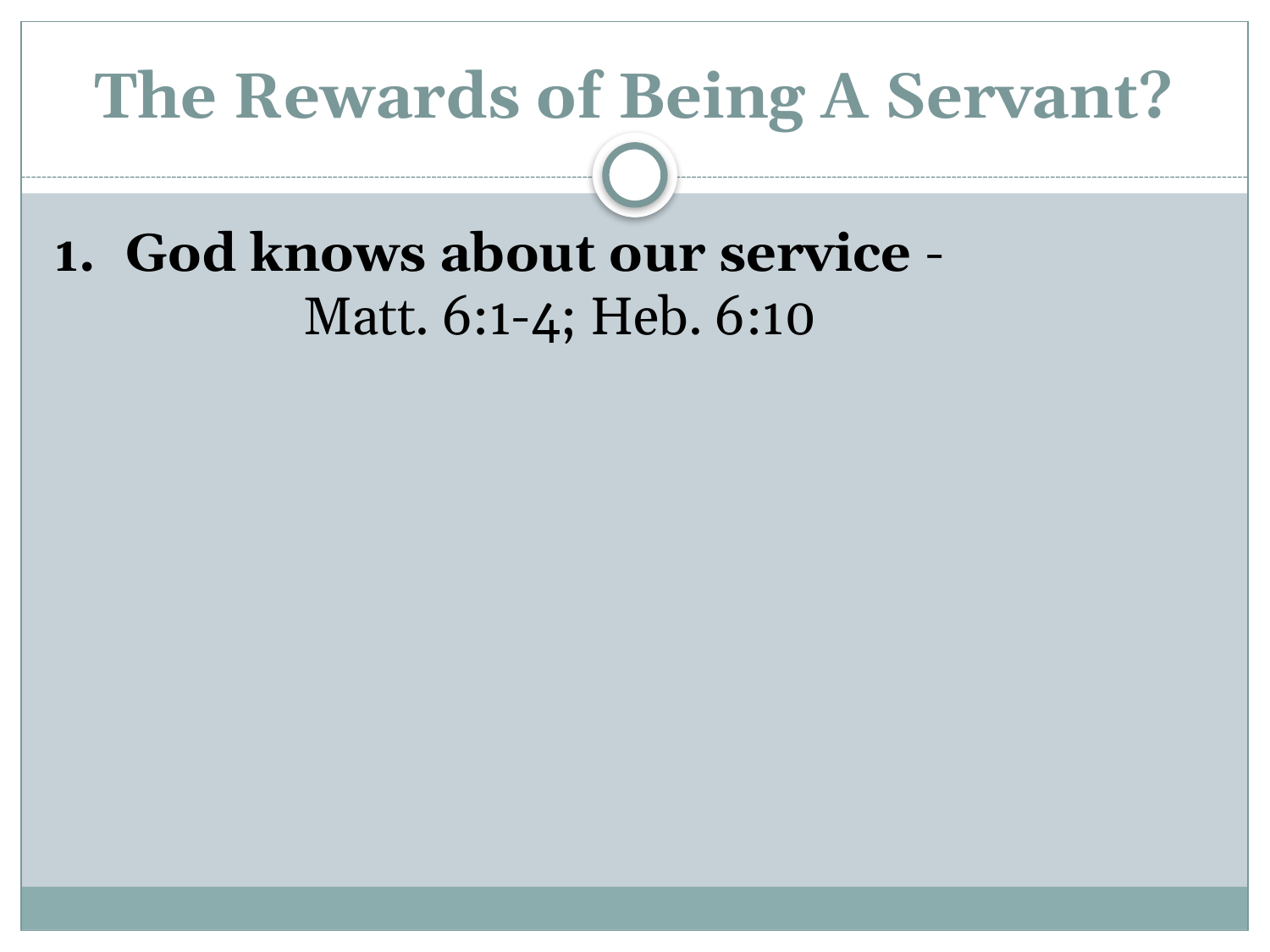

# The Rewards of Being A Servant?
God knows about our service -                                   Matt. 6:1-4; Heb. 6:10